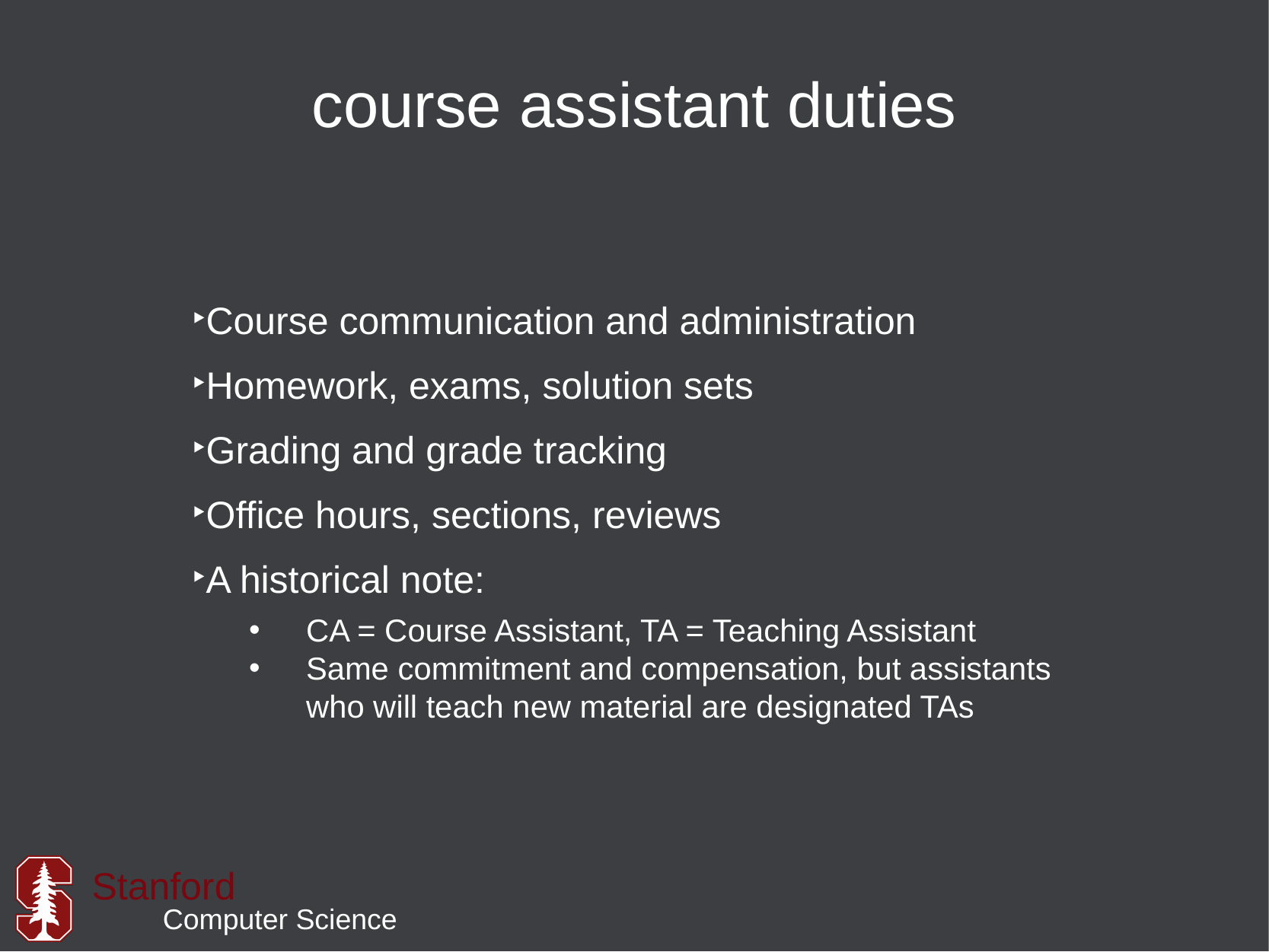

# course assistant duties
Course communication and administration
Homework, exams, solution sets
Grading and grade tracking
Office hours, sections, reviews
A historical note:
CA = Course Assistant, TA = Teaching Assistant
Same commitment and compensation, but assistants who will teach new material are designated TAs